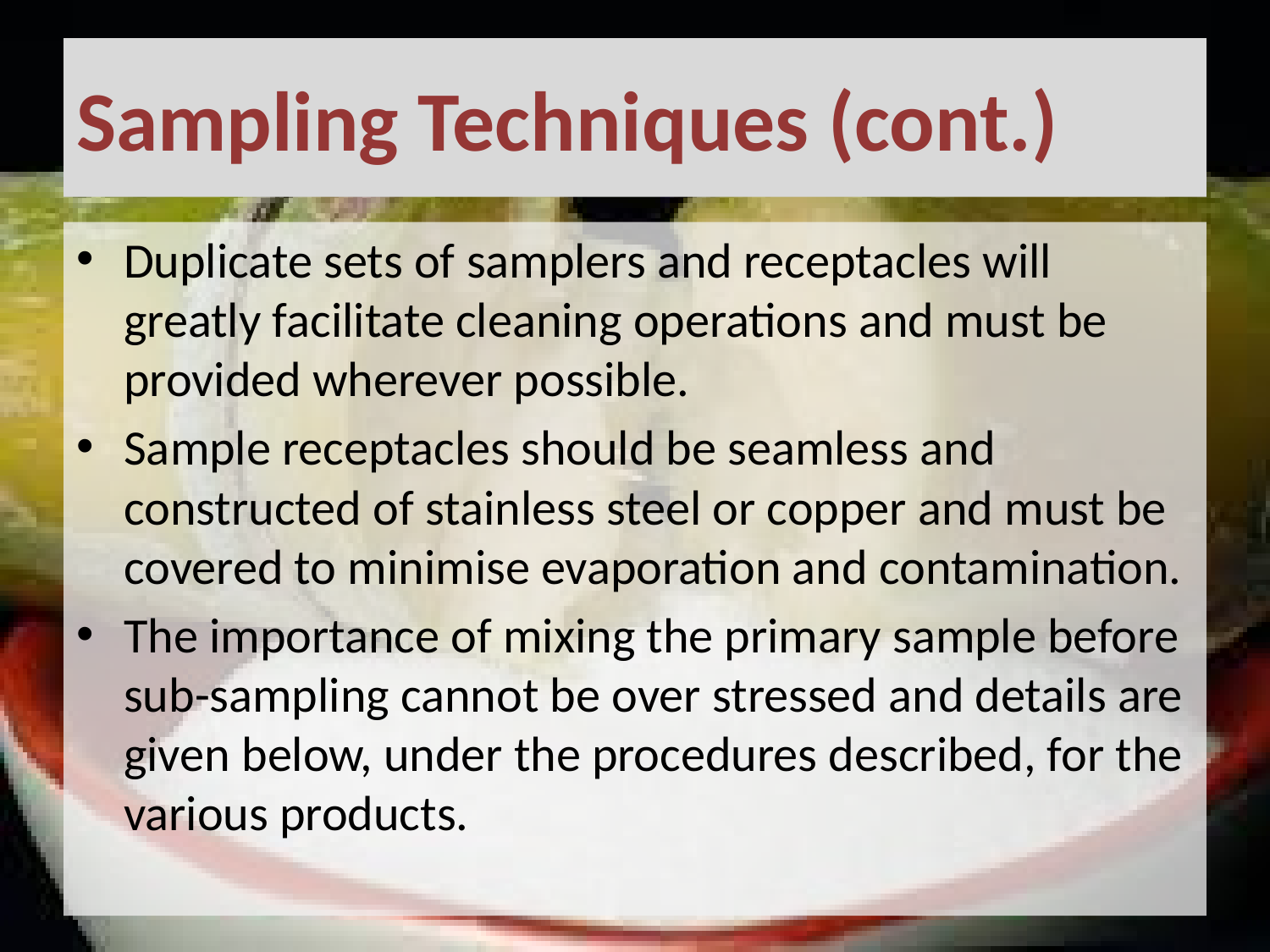

# Sampling Techniques (cont.)
Duplicate sets of samplers and receptacles will greatly facilitate cleaning operations and must be provided wherever possible.
Sample receptacles should be seamless and constructed of stainless steel or copper and must be covered to minimise evaporation and contamination.
The importance of mixing the primary sample before sub-sampling cannot be over stressed and details are given below, under the procedures described, for the various products.